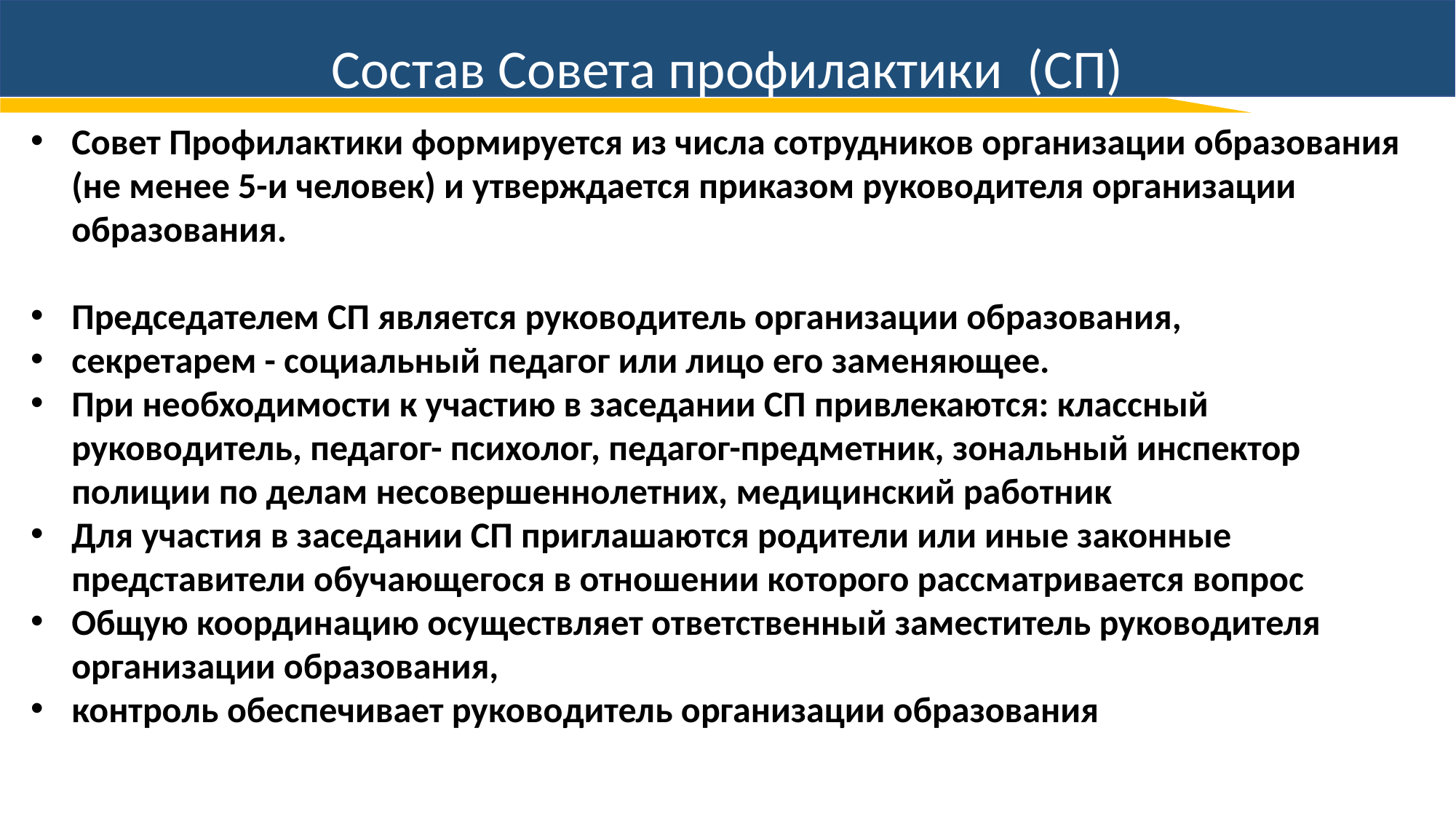

Состав Совета профилактики  (СП)

Совет Профилактики формируется из числа сотрудников организации образования (не менее 5-и человек) и утверждается приказом руководителя организации образования.

Председателем СП является руководитель организации образования,
секретарем - социальный педагог или лицо его заменяющее.
При необходимости к участию в заседании СП привлекаются: классный руководитель, педагог- психолог, педагог-предметник, зональный инспектор полиции по делам несовершеннолетних, медицинский работник
Для участия в заседании СП приглашаются родители или иные законные представители обучающегося в отношении которого рассматривается вопрос
Общую координацию осуществляет ответственный заместитель руководителя организации образования,
контроль обеспечивает руководитель организации образования